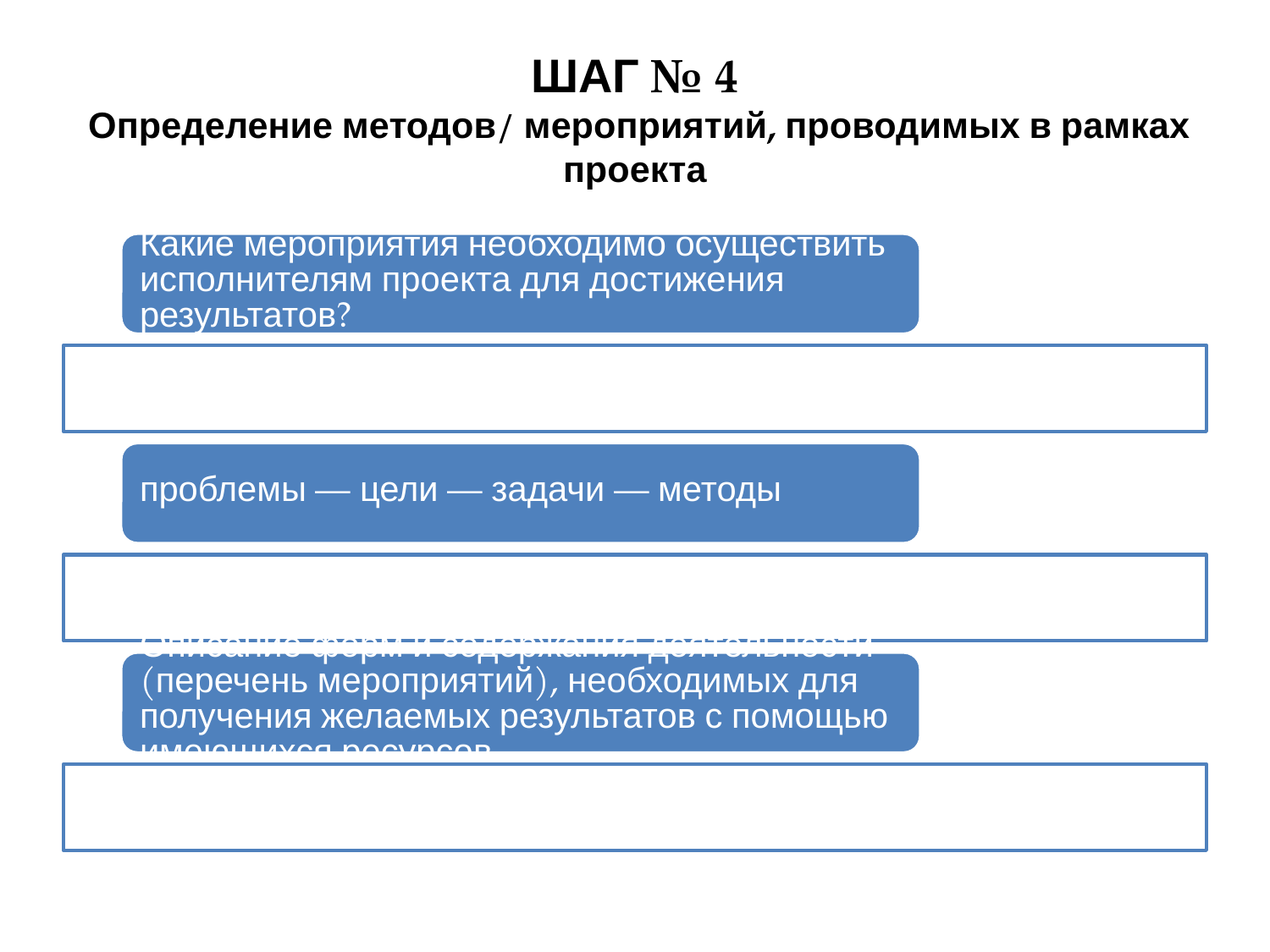

# ШАГ № 4 Определение методов/ мероприятий, проводимых в рамках проекта
Какие мероприятия необходимо осуществить исполнителям проекта для достижения результатов?
проблемы — цели — задачи — методы
Описание форм и содержания деятельности (перечень мероприятий), необходимых для получения желаемых результатов с помощью имеющихся ресурсов.